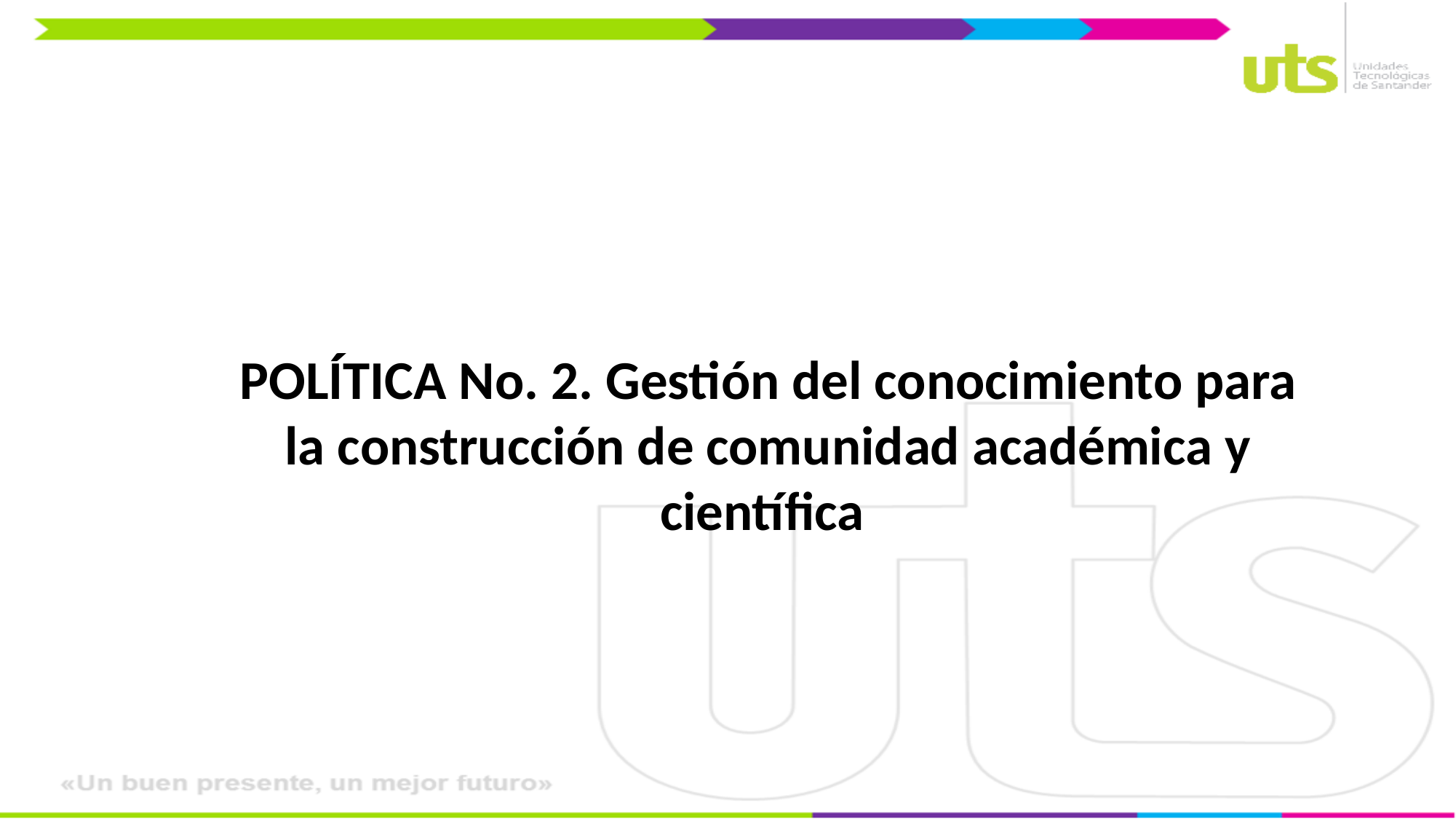

POLÍTICA No. 2. Gestión del conocimiento para la construcción de comunidad académica y científica